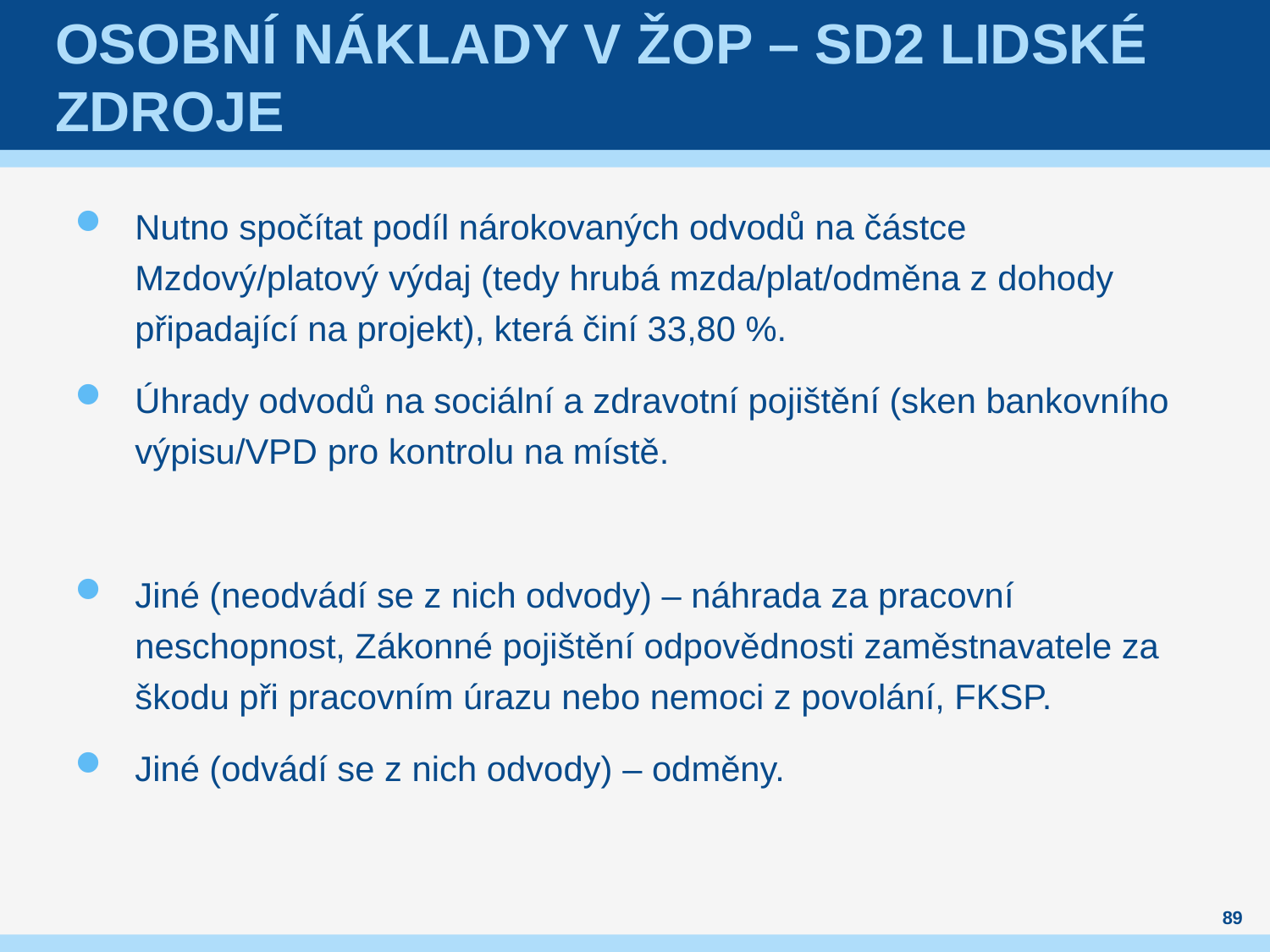

# Osobní náklady v ŽOP – SD2 Lidské zdroje
Nutno spočítat podíl nárokovaných odvodů na částce Mzdový/platový výdaj (tedy hrubá mzda/plat/odměna z dohody připadající na projekt), která činí 33,80 %.
Úhrady odvodů na sociální a zdravotní pojištění (sken bankovního výpisu/VPD pro kontrolu na místě.

Jiné (neodvádí se z nich odvody) – náhrada za pracovní neschopnost, Zákonné pojištění odpovědnosti zaměstnavatele za škodu při pracovním úrazu nebo nemoci z povolání, FKSP.
Jiné (odvádí se z nich odvody) – odměny.
89